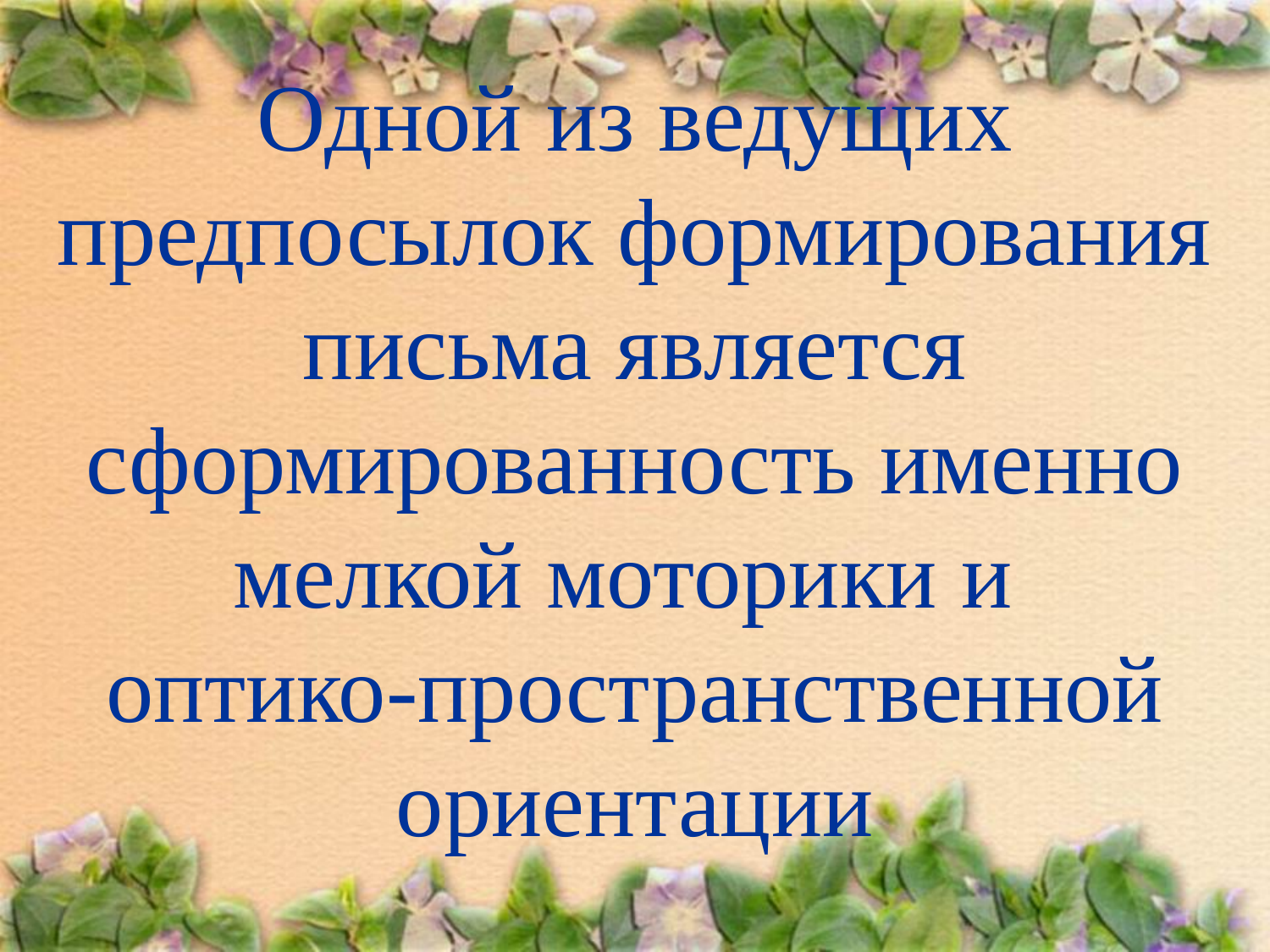

Одной из ведущих предпосылок формирования письма является сформированность именно мелкой моторики и
оптико-пространственной ориентации